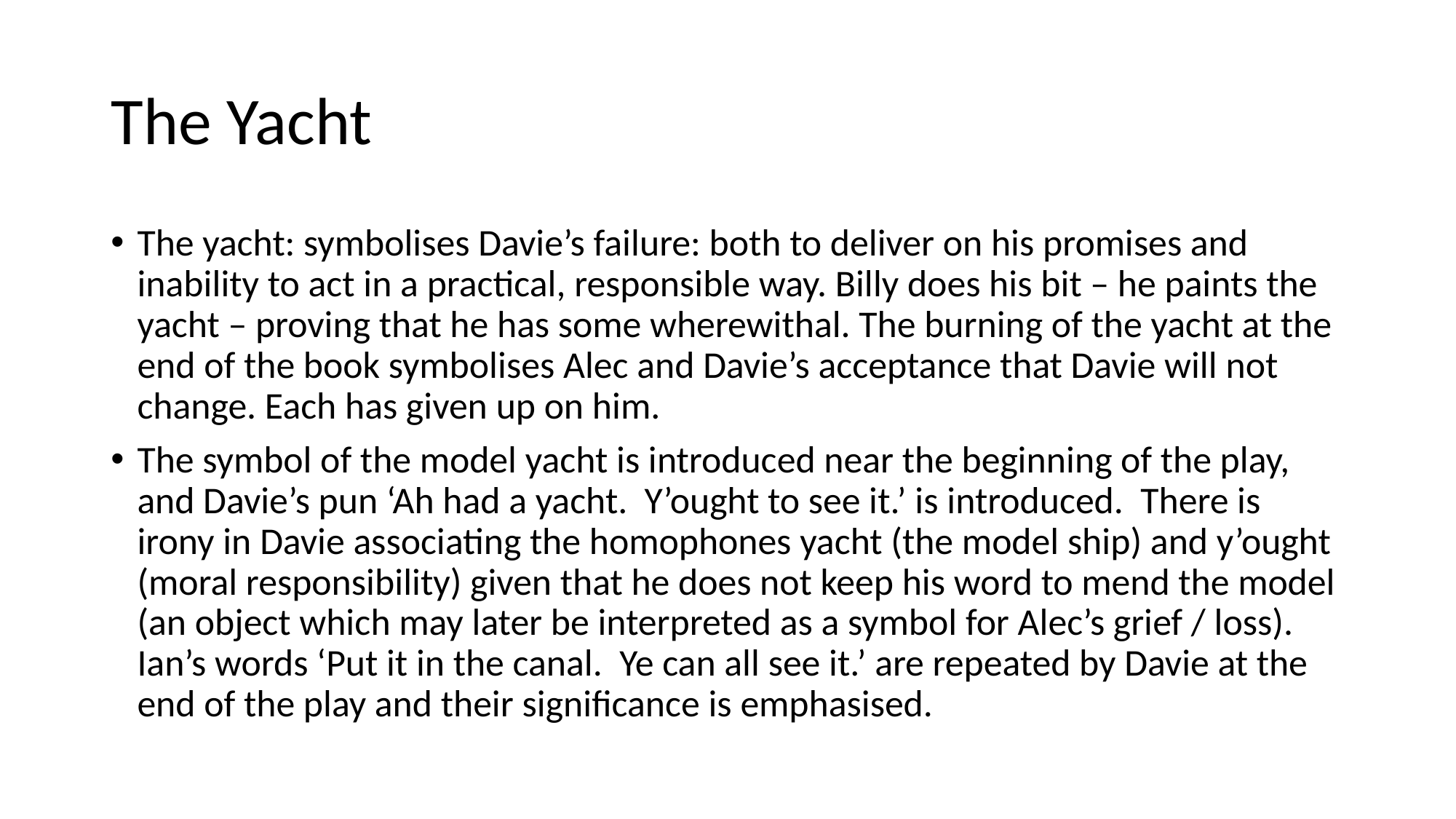

# The Yacht
The yacht: symbolises Davie’s failure: both to deliver on his promises and inability to act in a practical, responsible way. Billy does his bit – he paints the yacht – proving that he has some wherewithal. The burning of the yacht at the end of the book symbolises Alec and Davie’s acceptance that Davie will not change. Each has given up on him.
The symbol of the model yacht is introduced near the beginning of the play, and Davie’s pun ‘Ah had a yacht.  Y’ought to see it.’ is introduced.  There is irony in Davie associating the homophones yacht (the model ship) and y’ought (moral responsibility) given that he does not keep his word to mend the model (an object which may later be interpreted as a symbol for Alec’s grief / loss).   Ian’s words ‘Put it in the canal.  Ye can all see it.’ are repeated by Davie at the end of the play and their significance is emphasised.